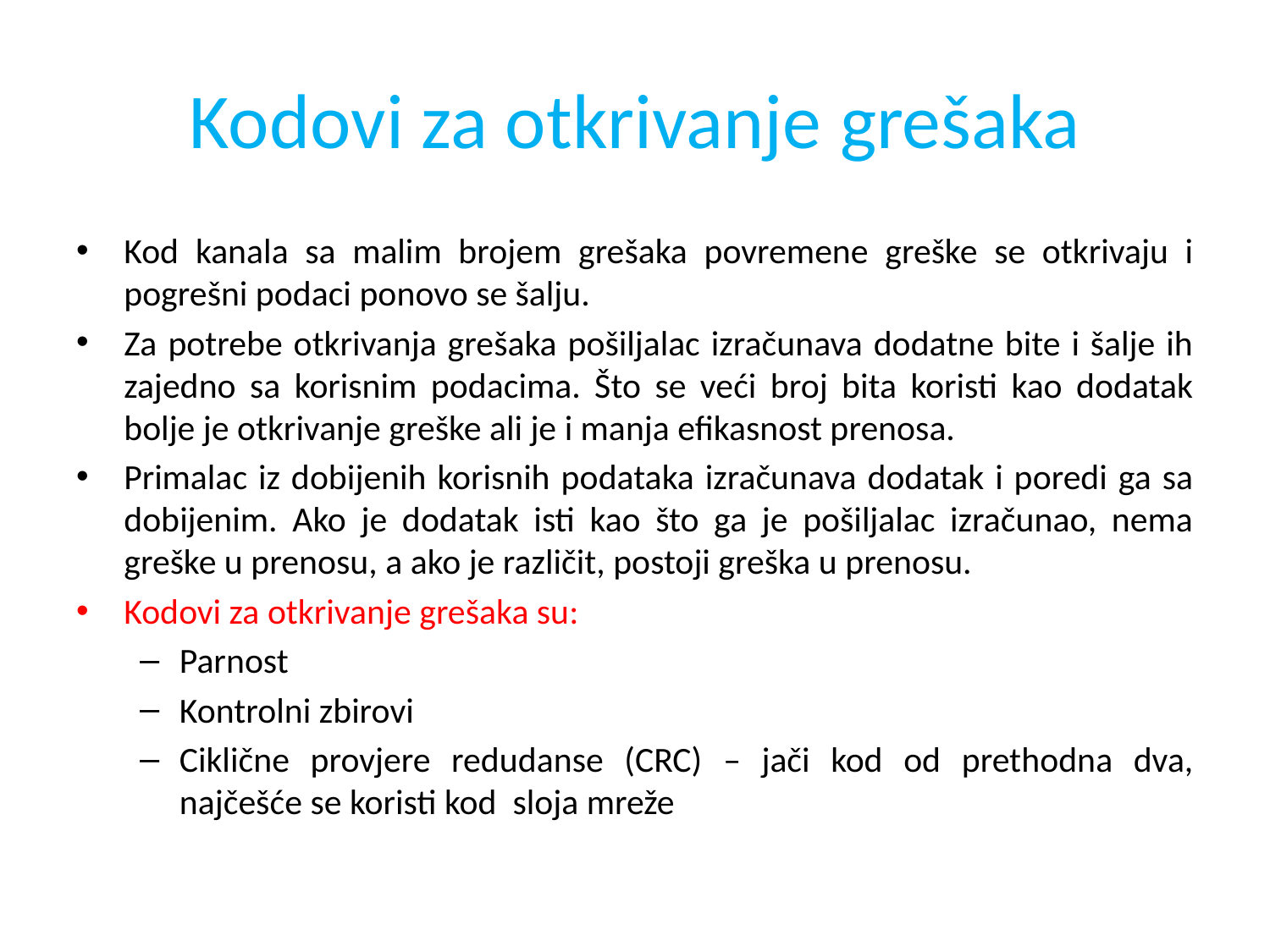

# Kodovi za otkrivanje grešaka
Kod kanala sa malim brojem grešaka povremene greške se otkrivaju i pogrešni podaci ponovo se šalju.
Za potrebe otkrivanja grešaka pošiljalac izračunava dodatne bite i šalje ih zajedno sa korisnim podacima. Što se veći broj bita koristi kao dodatak bolje je otkrivanje greške ali je i manja efikasnost prenosa.
Primalac iz dobijenih korisnih podataka izračunava dodatak i poredi ga sa dobijenim. Ako je dodatak isti kao što ga je pošiljalac izračunao, nema greške u prenosu, a ako je različit, postoji greška u prenosu.
Kodovi za otkrivanje grešaka su:
Parnost
Kontrolni zbirovi
Ciklične provjere redudanse (CRC) – jači kod od prethodna dva, najčešće se koristi kod  sloja mreže